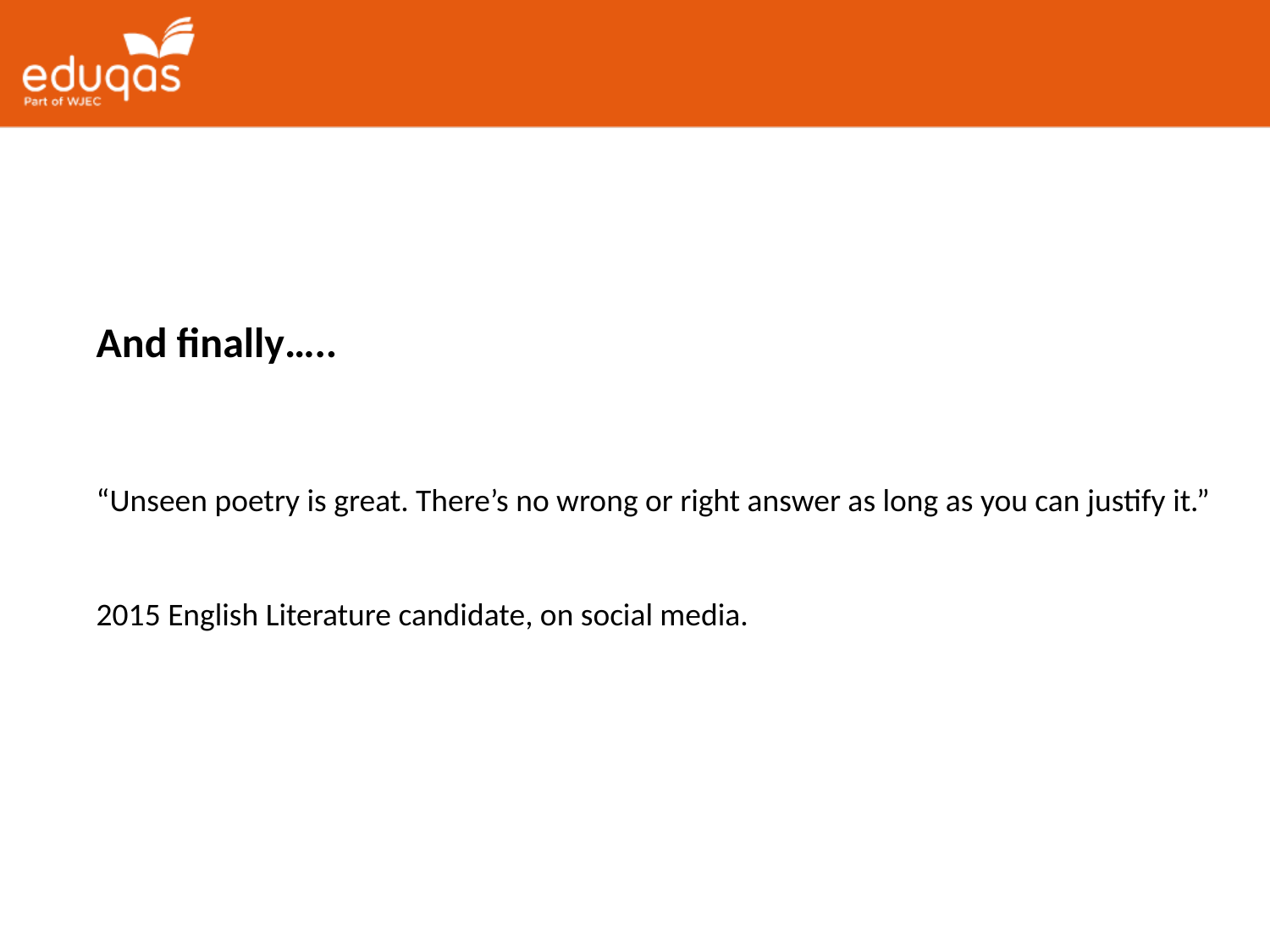

And finally…..

“Unseen poetry is great. There’s no wrong or right answer as long as you can justify it.”

2015 English Literature candidate, on social media.